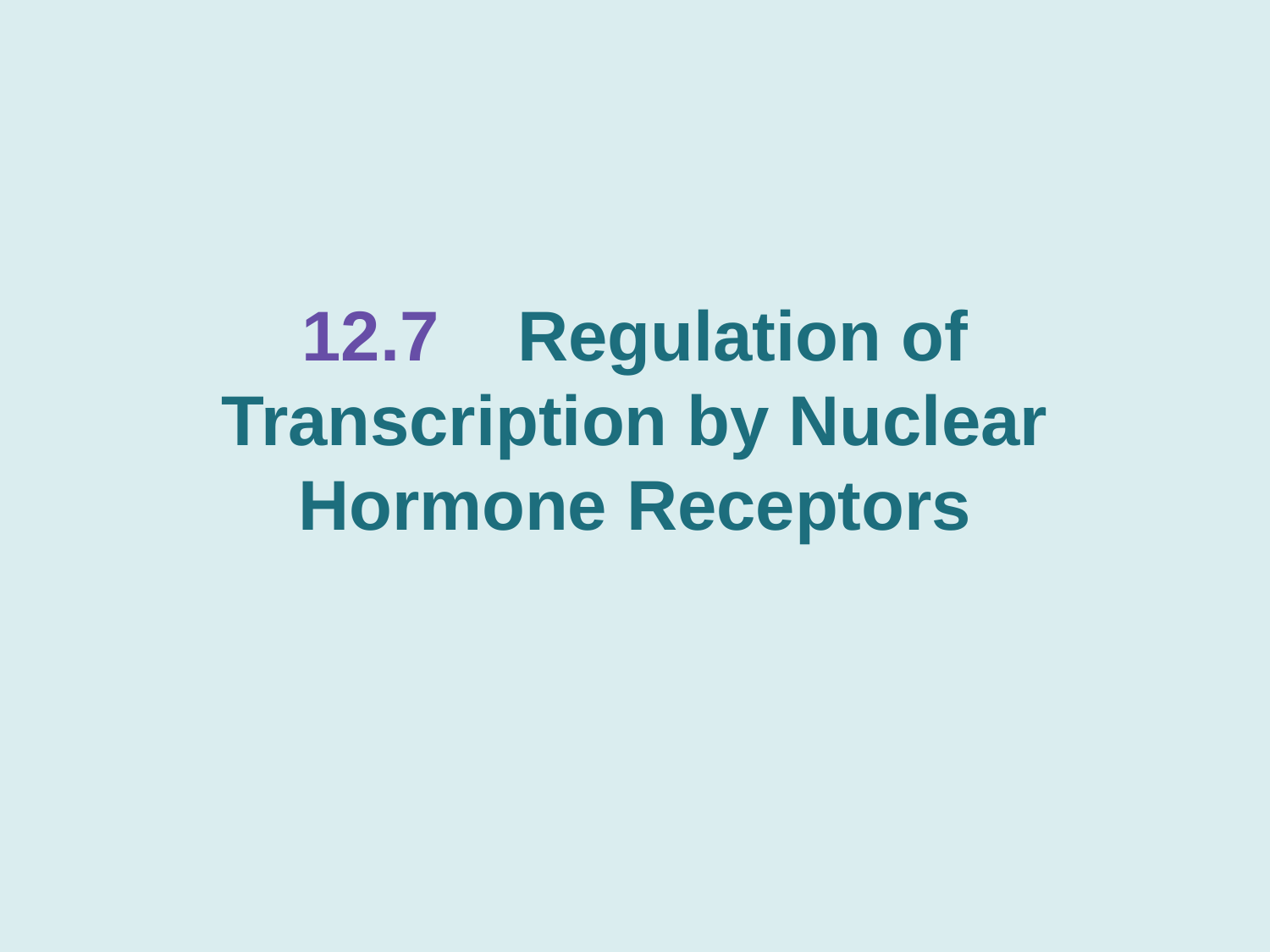

# 12.7    Regulation of Transcription by Nuclear Hormone Receptors